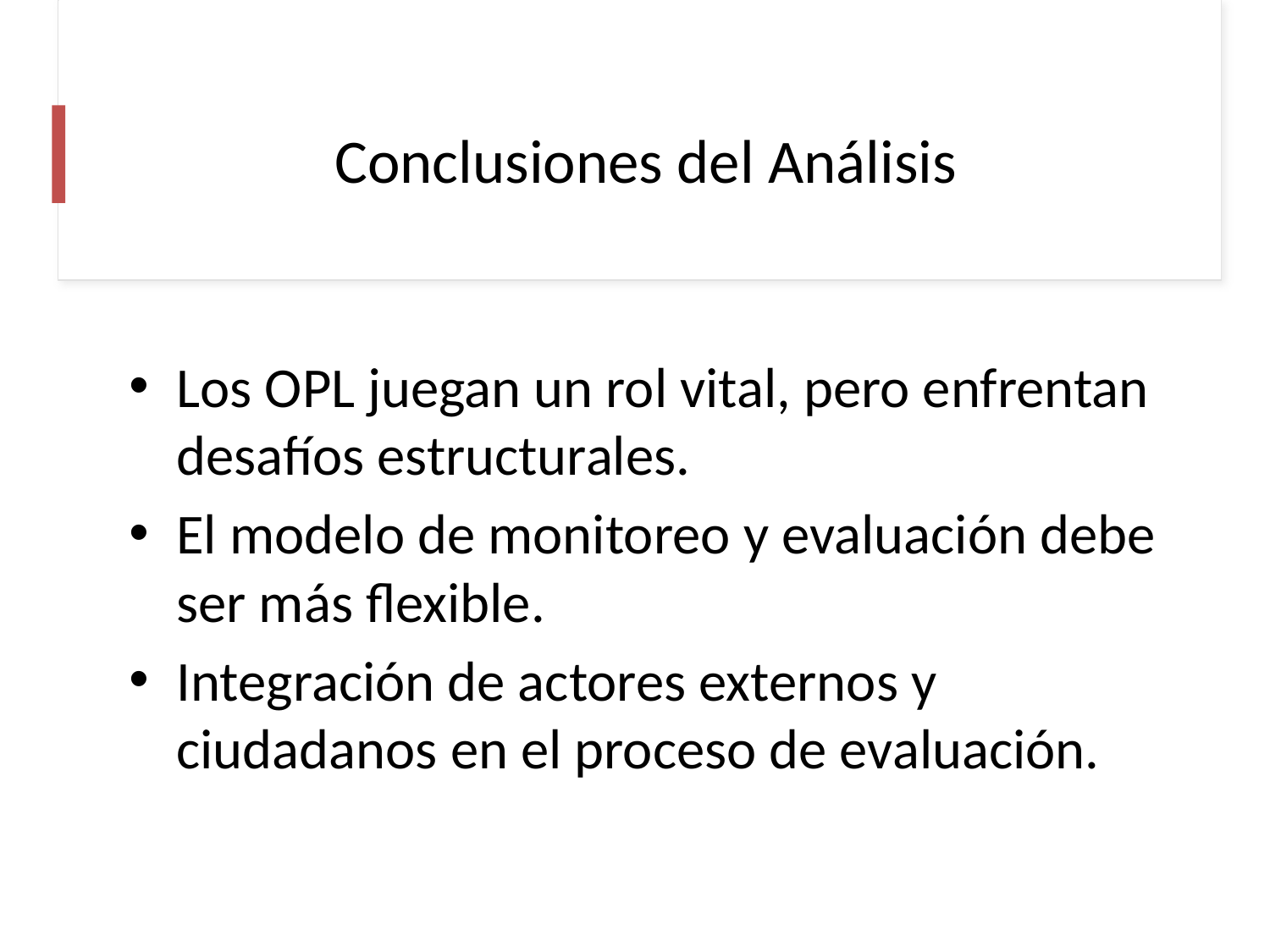

# Conclusiones del Análisis

Los OPL juegan un rol vital, pero enfrentan desafíos estructurales.
El modelo de monitoreo y evaluación debe ser más flexible.
Integración de actores externos y ciudadanos en el proceso de evaluación.